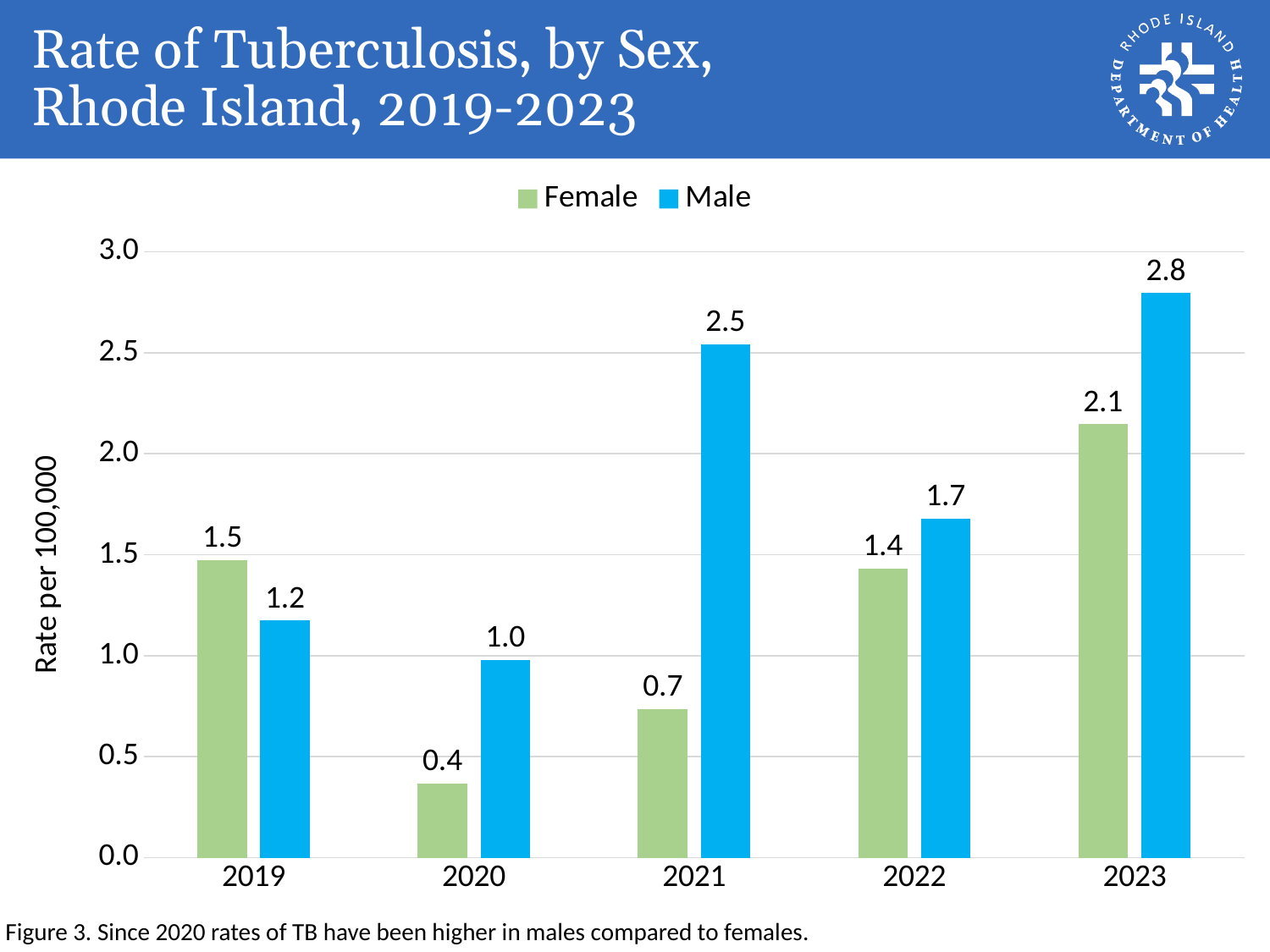

# Rate of Tuberculosis, by Sex, Rhode Island, 2019-2023

### Chart

| Category | Female | Male |
|---|---|---|
| 2019 | 1.4727703177870155 | 1.173486251630657 |
| 2020 | 0.3681925794467539 | 0.9779052096922141 |
| 2021 | 0.7363851588935078 | 2.5425535451997567 |
| 2022 | 1.431073251273208 | 1.6772613676389194 |
| 2023 | 2.146609876909812 | 2.795435612731532 |
Figure 3. Since 2020 rates of TB have been higher in males compared to females.